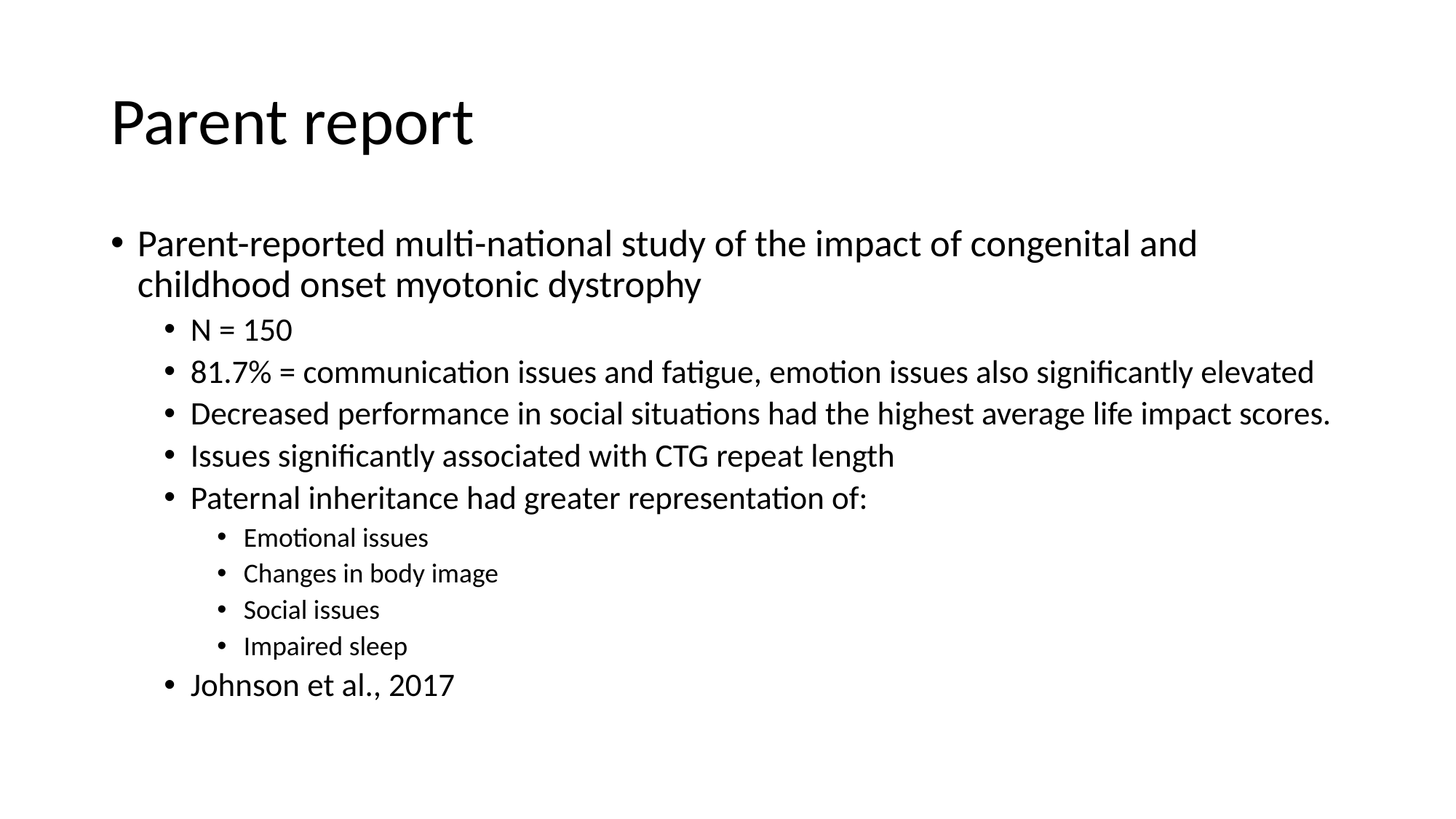

# Parent report
Parent-reported multi-national study of the impact of congenital and childhood onset myotonic dystrophy
N = 150
81.7% = communication issues and fatigue, emotion issues also significantly elevated
Decreased performance in social situations had the highest average life impact scores.
Issues significantly associated with CTG repeat length
Paternal inheritance had greater representation of:
Emotional issues
Changes in body image
Social issues
Impaired sleep
Johnson et al., 2017